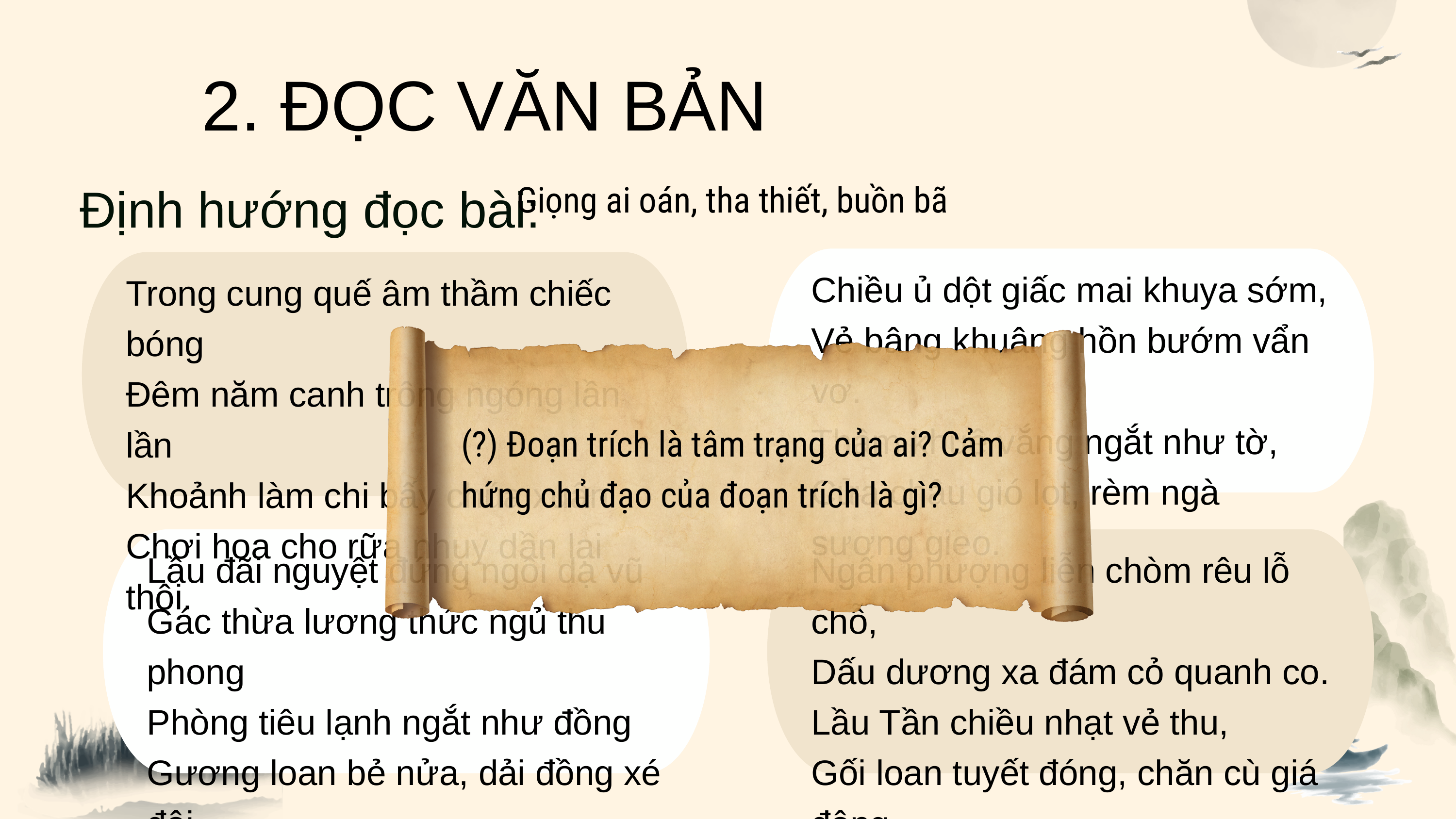

2. ĐỌC VĂN BẢN
Định hướng đọc bài:
Giọng ai oán, tha thiết, buồn bã

Chiều ủ dột giấc mai khuya sớm,
Vẻ bâng khuâng hồn bướm vẩn vơ.
Thâm khuê vắng ngắt như tờ,
Cửa châu gió lọt, rèm ngà sương gieo.
Trong cung quế âm thầm chiếc bóng
Đêm năm canh trông ngóng lần lần
Khoảnh làm chi bấy chúa xuân
Chơi hoa cho rữa nhụy dần lại thôi.

(?) Đoạn trích là tâm trạng của ai? Cảm hứng chủ đạo của đoạn trích là gì?

Lầu đãi nguyệt đứng ngồi dạ vũ
Gác thừa lương thức ngủ thu phong
Phòng tiêu lạnh ngắt như đồng
Gương loan bẻ nửa, dải đồng xé đôi.
Ngấn phượng liễn chòm rêu lỗ chỗ,
Dấu dương xa đám cỏ quanh co.
Lầu Tần chiều nhạt vẻ thu,
Gối loan tuyết đóng, chăn cù giá đông.